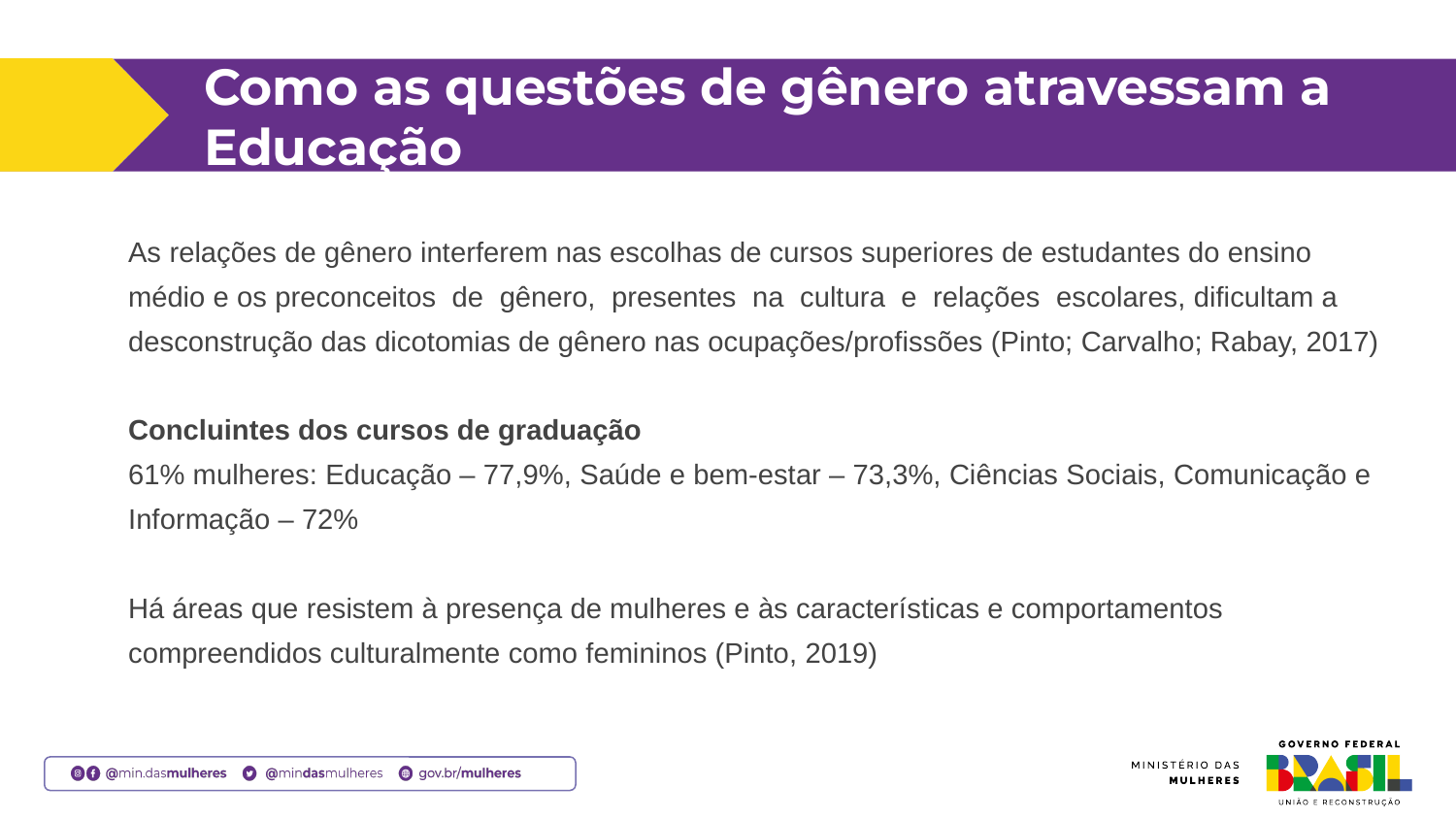

# Como as questões de gênero atravessam a Educação
As relações de gênero interferem nas escolhas de cursos superiores de estudantes do ensino médio e os preconceitos  de  gênero,  presentes  na  cultura  e  relações  escolares, dificultam a desconstrução das dicotomias de gênero nas ocupações/profissões (Pinto; Carvalho; Rabay, 2017)
Concluintes dos cursos de graduação
61% mulheres: Educação – 77,9%, Saúde e bem-estar – 73,3%, Ciências Sociais, Comunicação e Informação – 72%
Há áreas que resistem à presença de mulheres e às características e comportamentos compreendidos culturalmente como femininos (Pinto, 2019)